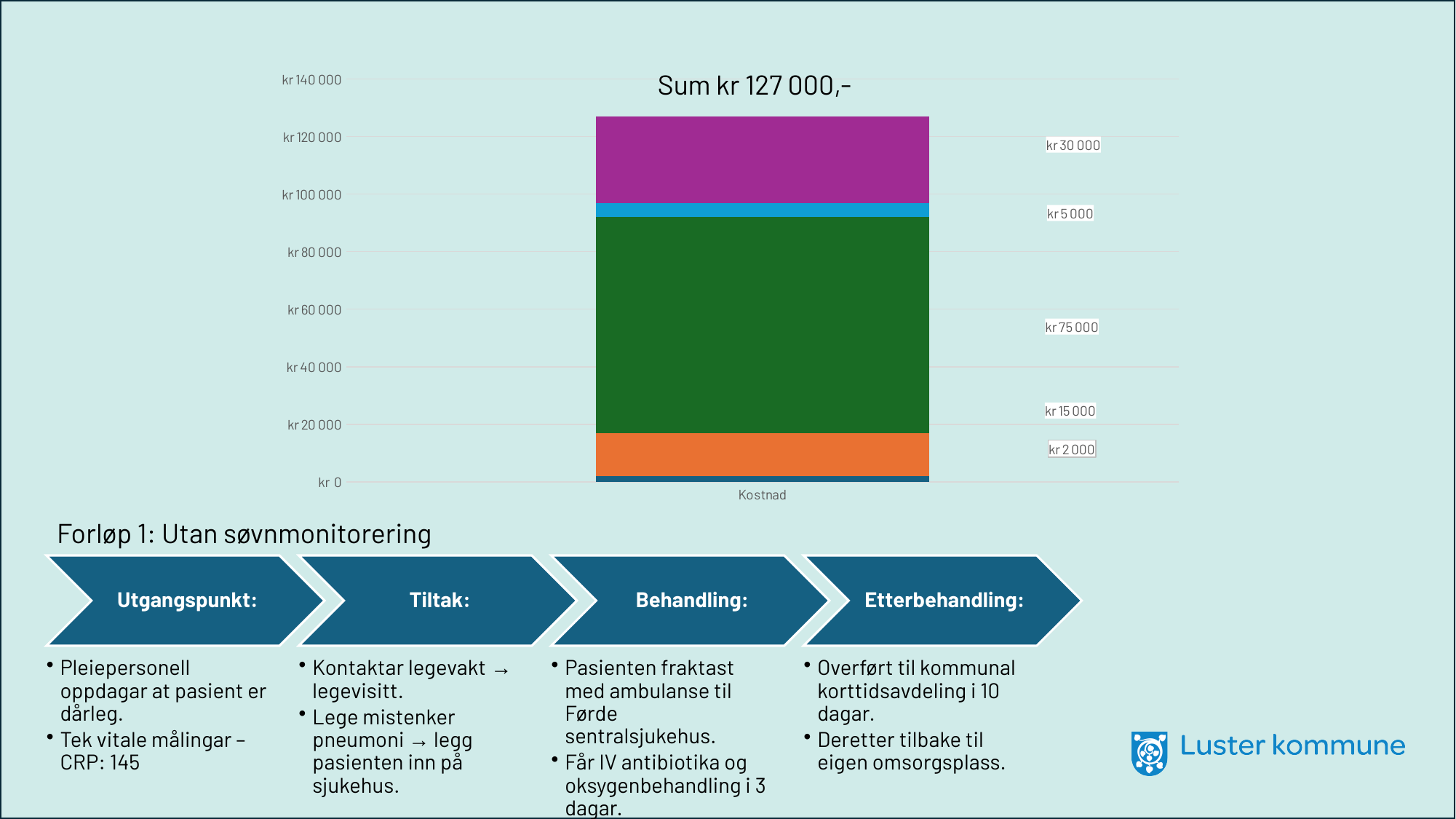

### Chart

| Category | Legevisitt  | Ambulanse transport  | 3 dagar på sengepost med IV behandling  | Transport heim, drosje | 10 dagar på kortidsavd  |
|---|---|---|---|---|---|
| Kostnad | 2000.0 | 15000.0 | 75000.0 | 5000.0 | 30000.0 |
Sum kr 127 000,-
Utgangspunkt:
Pleiepersonell oppdagar at pasient er dårleg.
Tek vitale målingar – CRP: 145
Tiltak:
Kontaktar legevakt → legevisitt.
Lege mistenker pneumoni → legg pasienten inn på sjukehus.
Behandling:
Pasienten fraktast med ambulanse til Førde sentralsjukehus.
Får IV antibiotika og oksygenbehandling i 3 dagar.
Etterbehandling:
Overført til kommunal korttidsavdeling i 10 dagar.
Deretter tilbake til eigen omsorgsplass.
Forløp 1: Utan søvnmonitorering